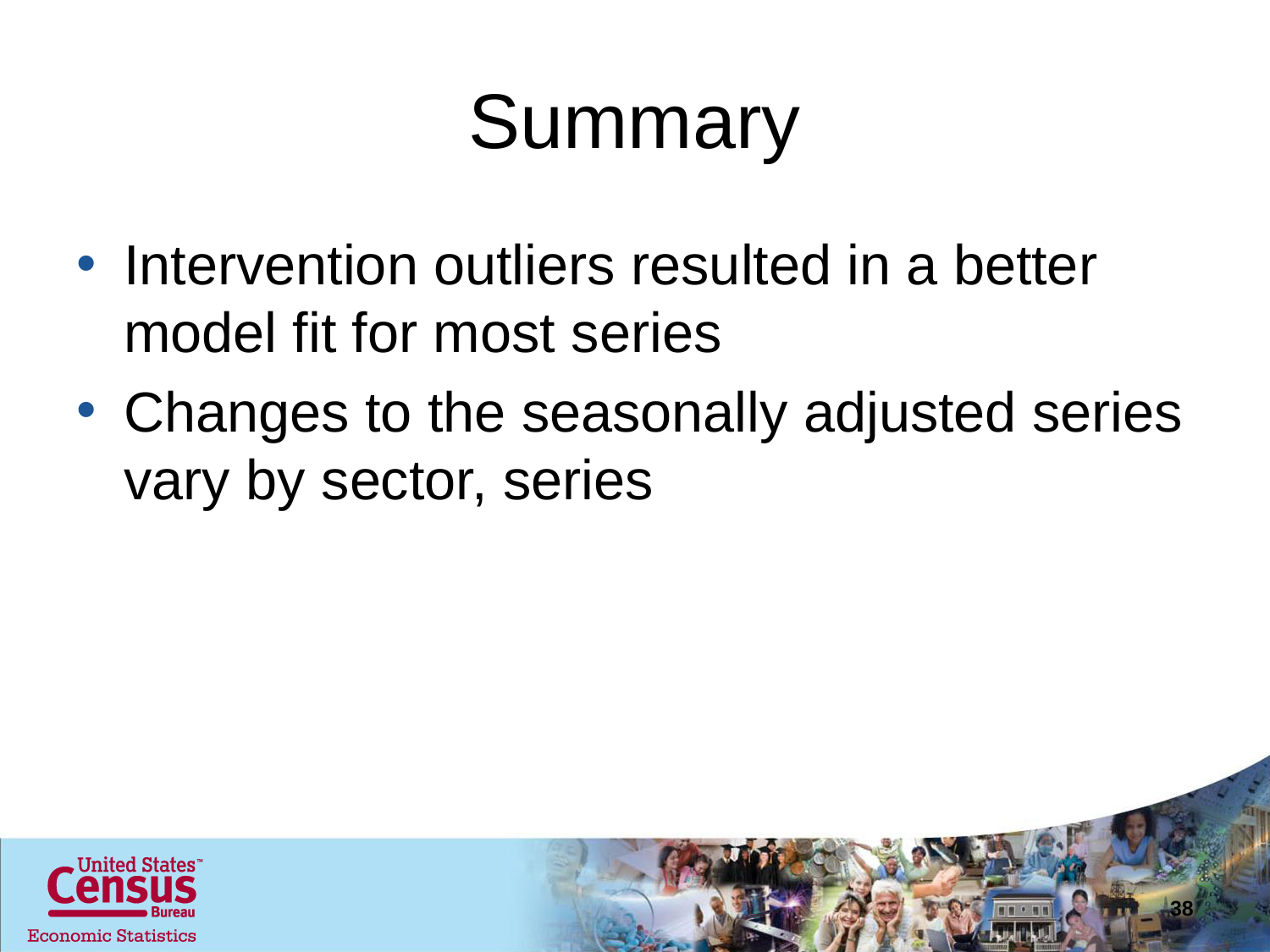

# Summary
Intervention outliers resulted in a better model fit for most series
Changes to the seasonally adjusted series vary by sector, series
38